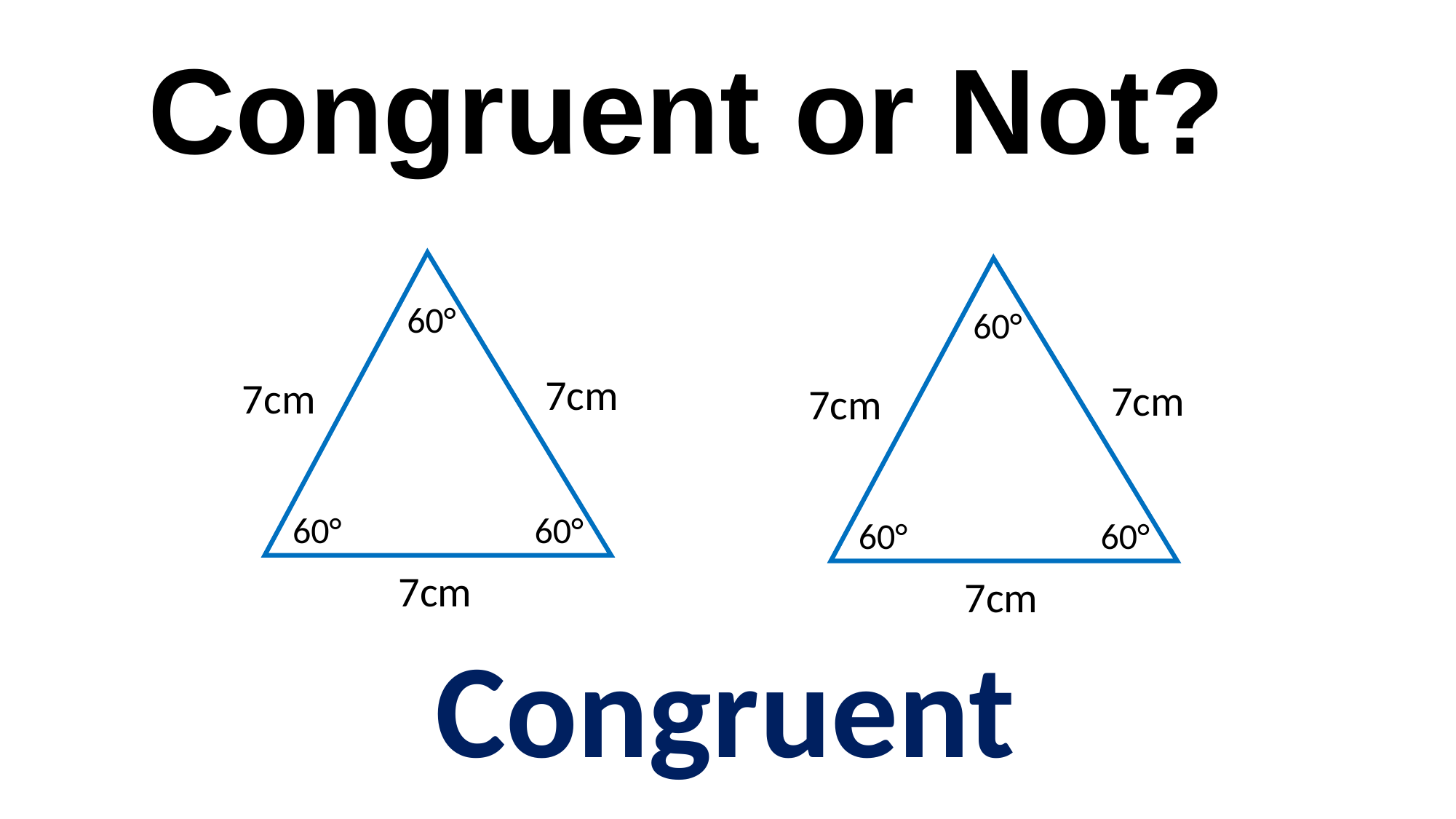

Congruent or Not?

60°
60°
7cm
7cm
7cm
7cm
60°
60°
60°
60°
7cm
7cm
Congruent